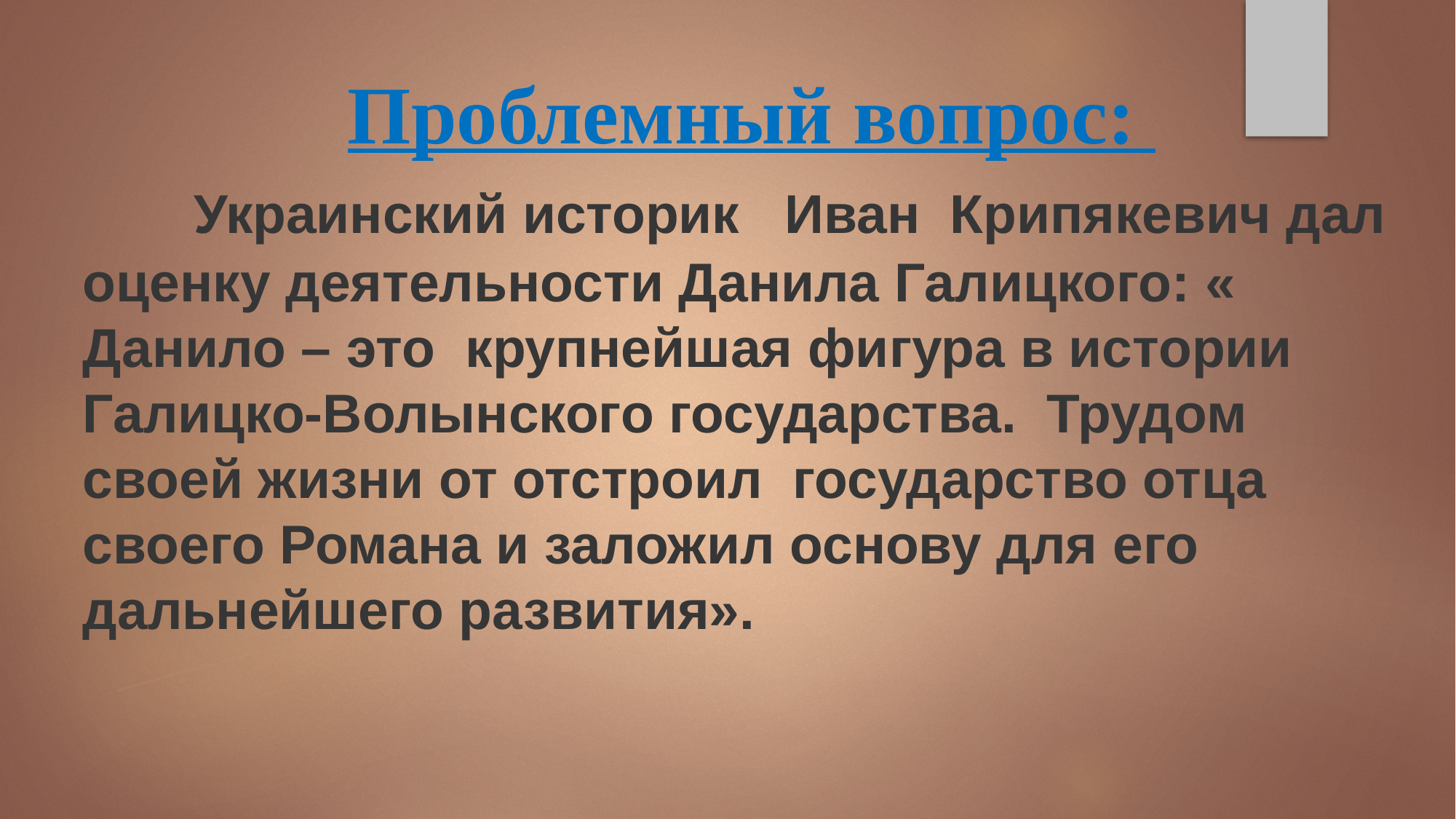

Проблемный вопрос:
  Украинский историк   Иван  Крипякевич дал оценку деятельности Данила Галицкого: « Данило – это  крупнейшая фигура в истории Галицко-Волынского государства.  Трудом своей жизни от отстроил  государство отца своего Романа и заложил основу для его дальнейшего развития».